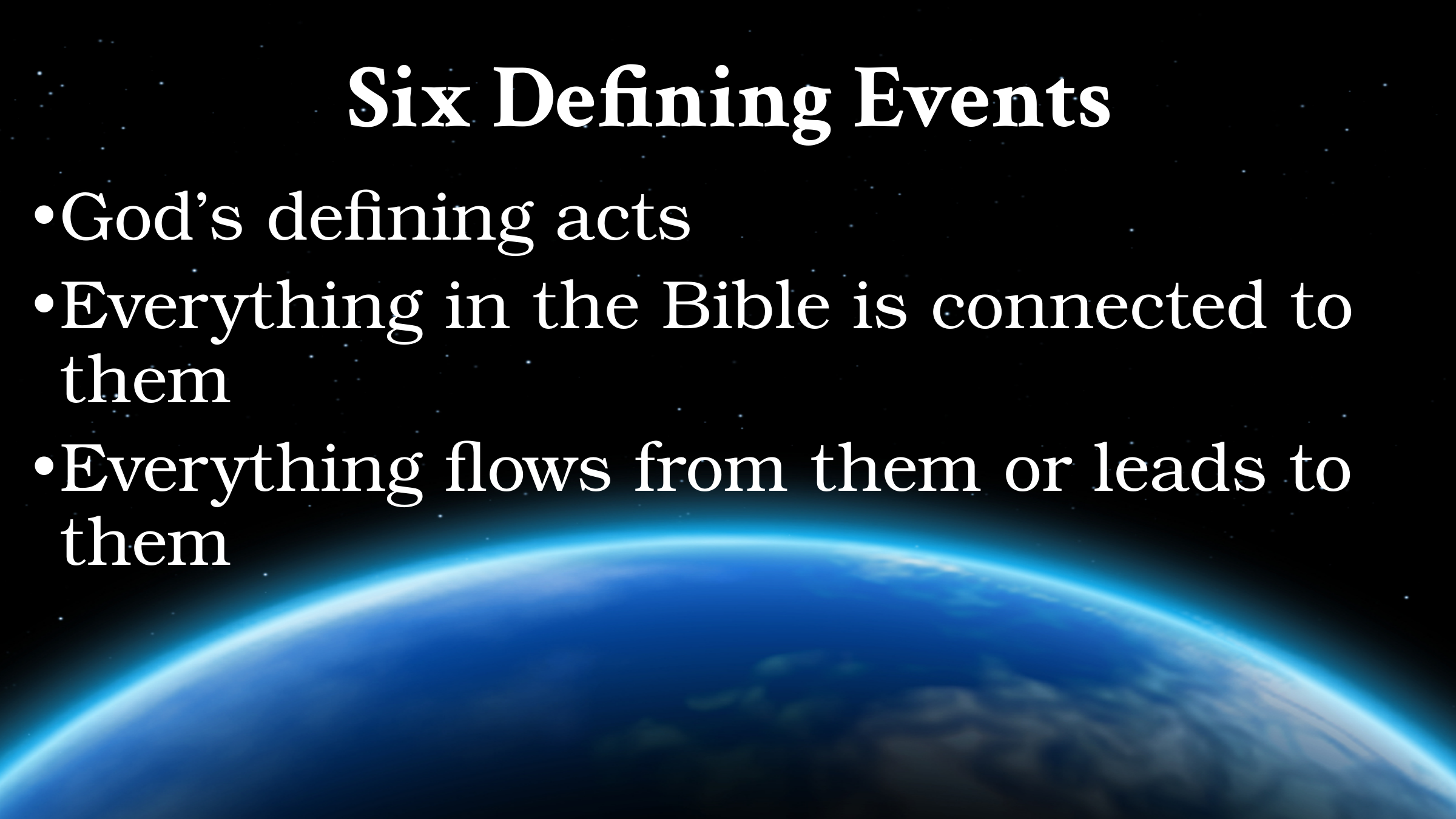

# Six Defining Events
God’s defining acts
Everything in the Bible is connected to them
Everything flows from them or leads to them